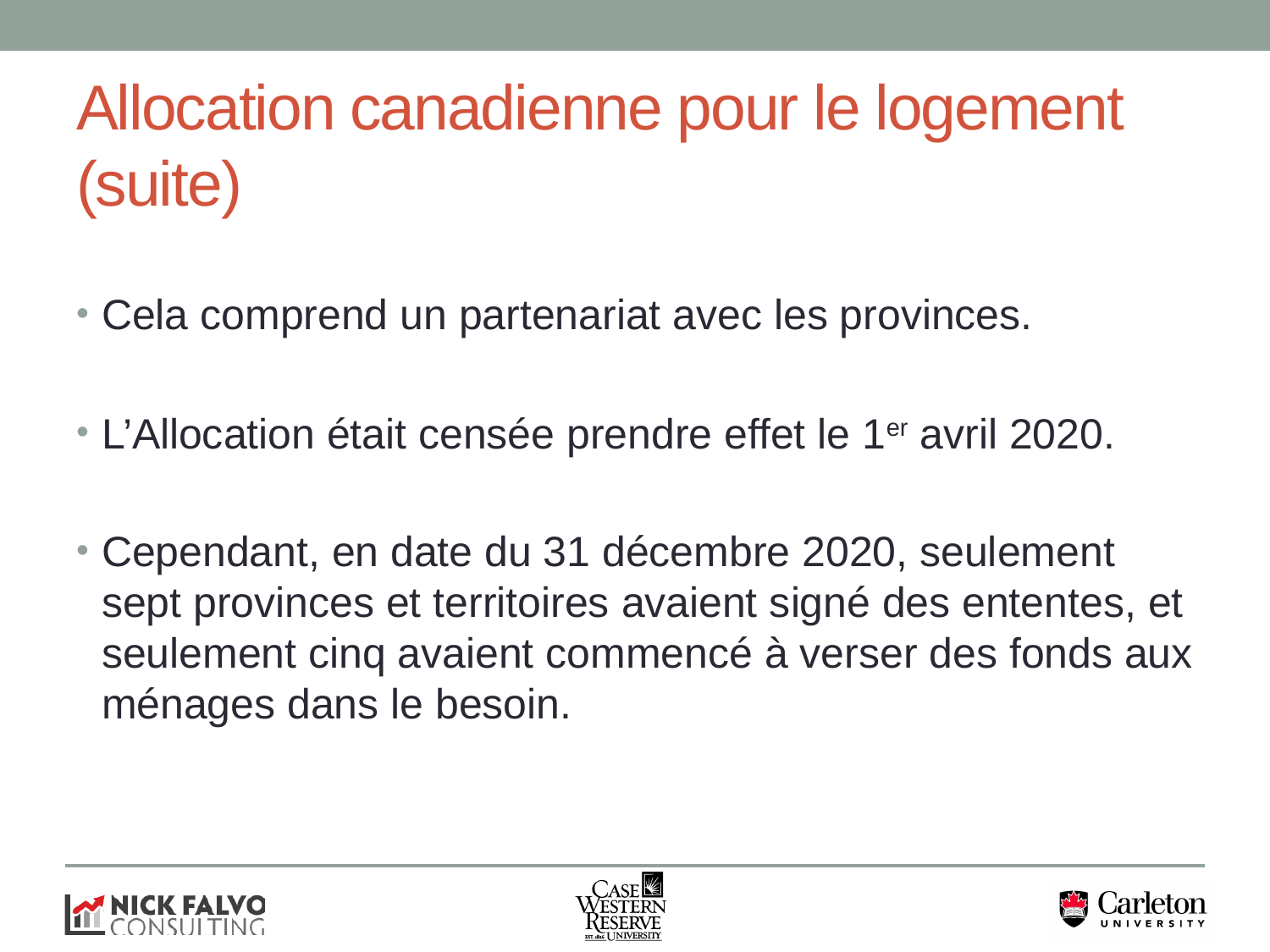

# Allocation canadienne pour le logement (suite)

Cela comprend un partenariat avec les provinces.

L’Allocation était censée prendre effet le 1er avril 2020.

Cependant, en date du 31 décembre 2020, seulement sept provinces et territoires avaient signé des ententes, et seulement cinq avaient commencé à verser des fonds aux ménages dans le besoin.